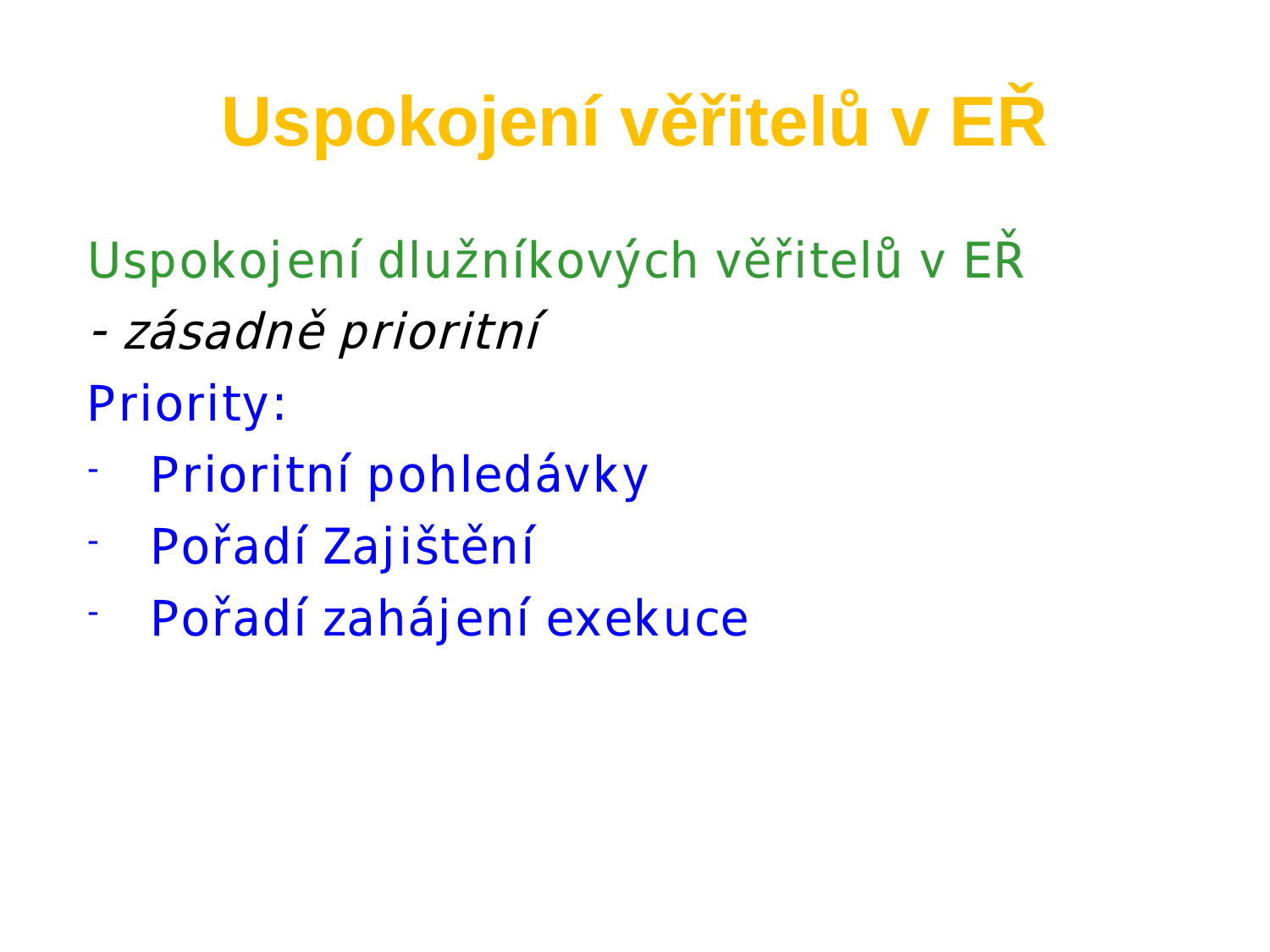

Uspokojení věřitelů v EŘ
Uspokojení dlužníkových věřitelů v EŘ
- zásadně prioritní
Priority:
Prioritní pohledávky
Pořadí Zajištění
Pořadí zahájení exekuce